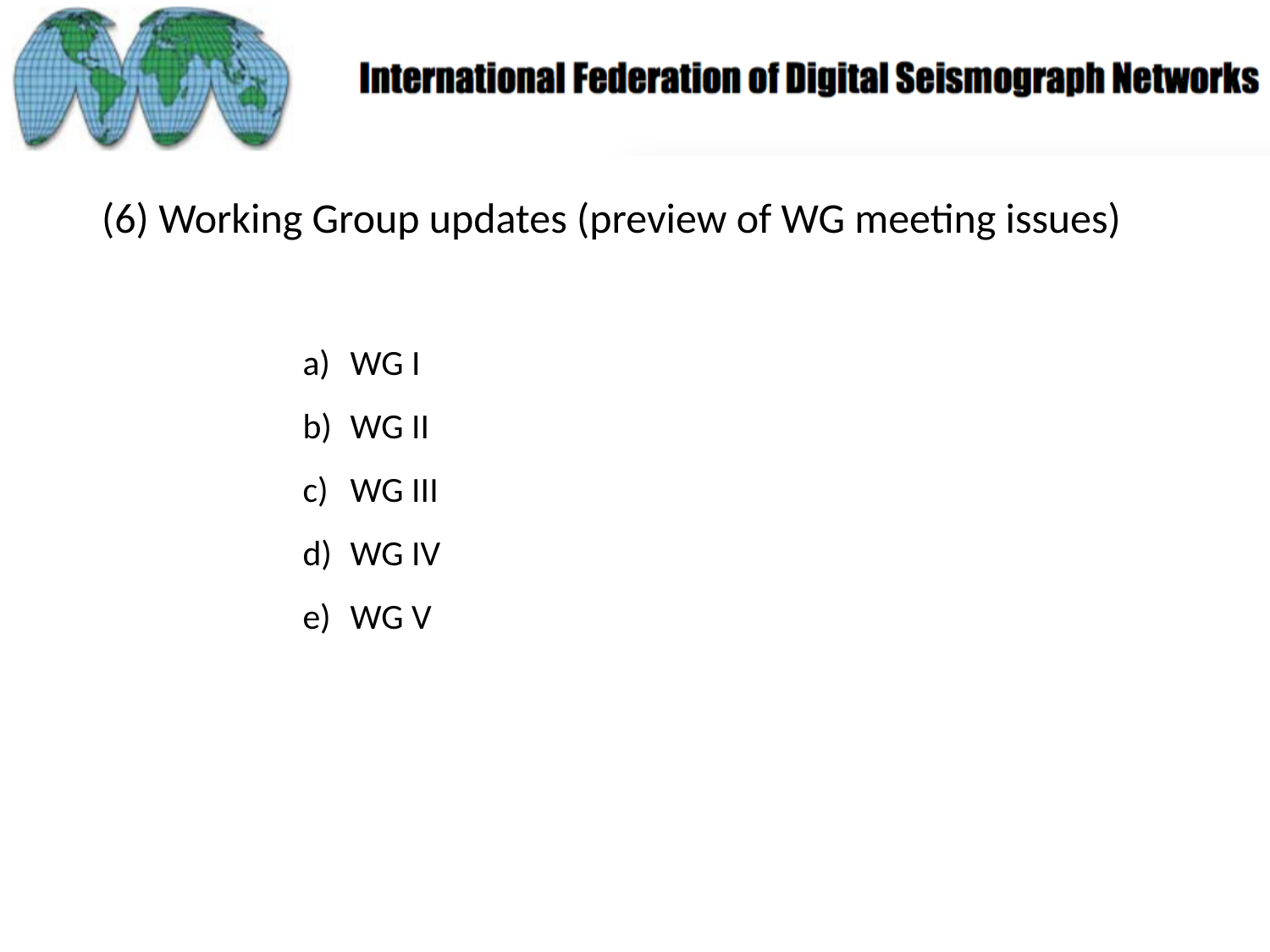

(6) Working Group updates (preview of WG meeting issues)
WG I
WG II
WG III
WG IV
WG V